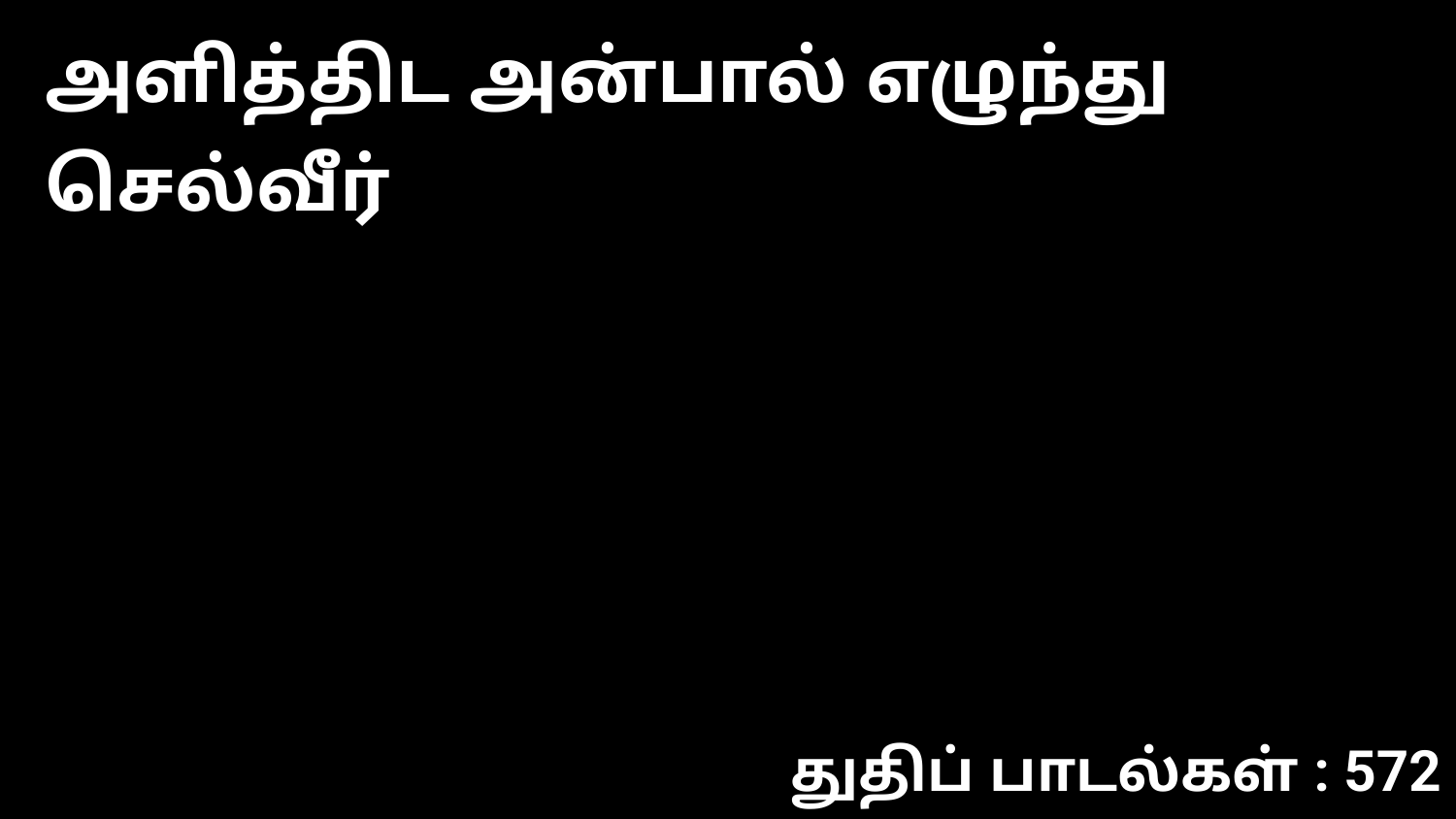

அளித்திட அன்பால் எழுந்து செல்வீர்
துதிப் பாடல்கள் : 572